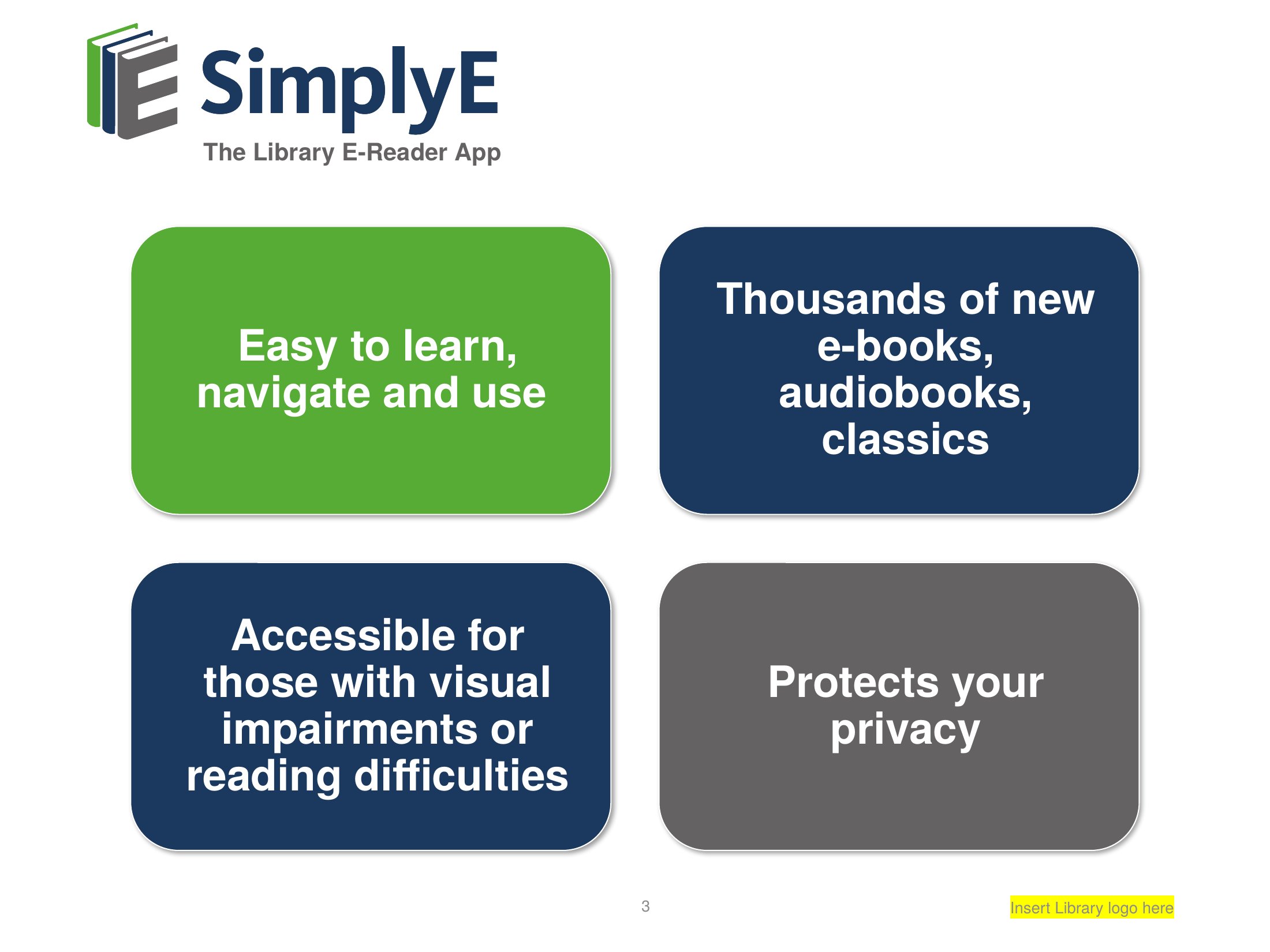

Easy to learn, navigate and use
Thousands of new e-books, audiobooks, classics
Accessible for those with visual impairments or reading difficulties
Protects your privacy
Insert Library logo here
3